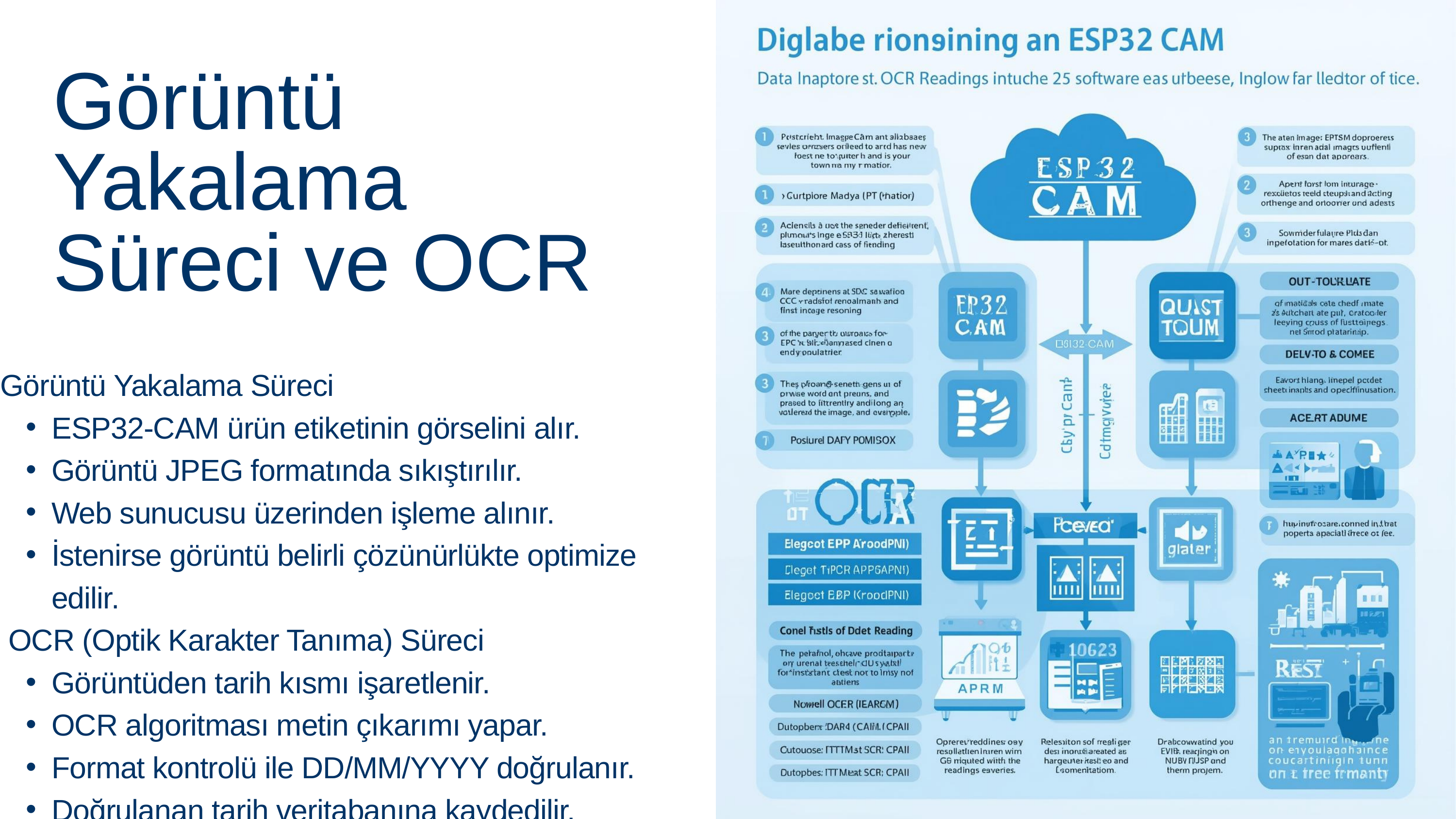

Görüntü Yakalama Süreci ve OCR
Görüntü Yakalama Süreci
ESP32-CAM ürün etiketinin görselini alır.
Görüntü JPEG formatında sıkıştırılır.
Web sunucusu üzerinden işleme alınır.
İstenirse görüntü belirli çözünürlükte optimize edilir.
 OCR (Optik Karakter Tanıma) Süreci
Görüntüden tarih kısmı işaretlenir.
OCR algoritması metin çıkarımı yapar.
Format kontrolü ile DD/MM/YYYY doğrulanır.
Doğrulanan tarih veritabanına kaydedilir.